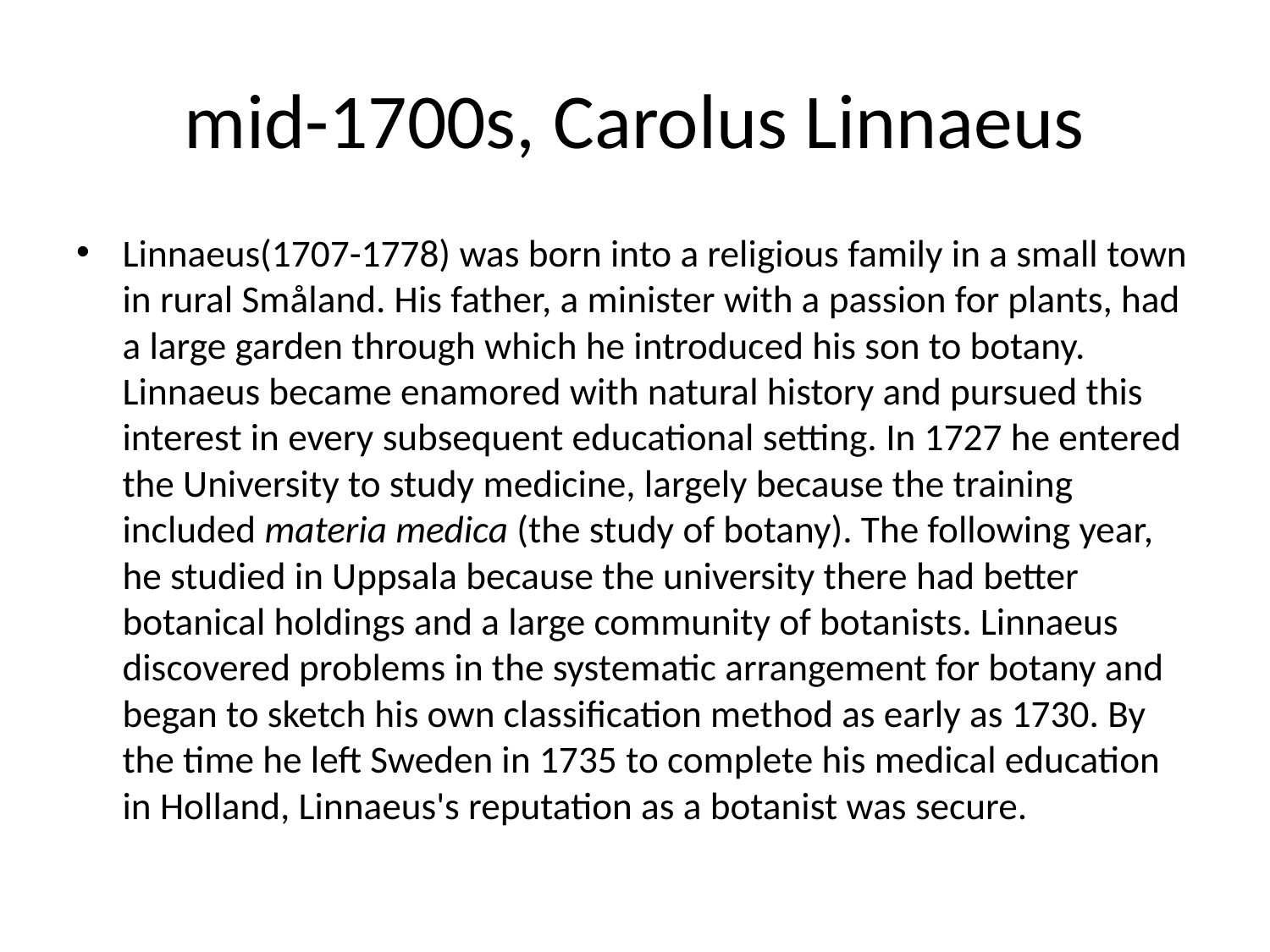

# mid-1700s, Carolus Linnaeus
Linnaeus(1707-1778) was born into a religious family in a small town in rural Småland. His father, a minister with a passion for plants, had a large garden through which he introduced his son to botany. Linnaeus became enamored with natural history and pursued this interest in every subsequent educational setting. In 1727 he entered the University to study medicine, largely because the training included materia medica (the study of botany). The following year, he studied in Uppsala because the university there had better botanical holdings and a large community of botanists. Linnaeus discovered problems in the systematic arrangement for botany and began to sketch his own classification method as early as 1730. By the time he left Sweden in 1735 to complete his medical education in Holland, Linnaeus's reputation as a botanist was secure.